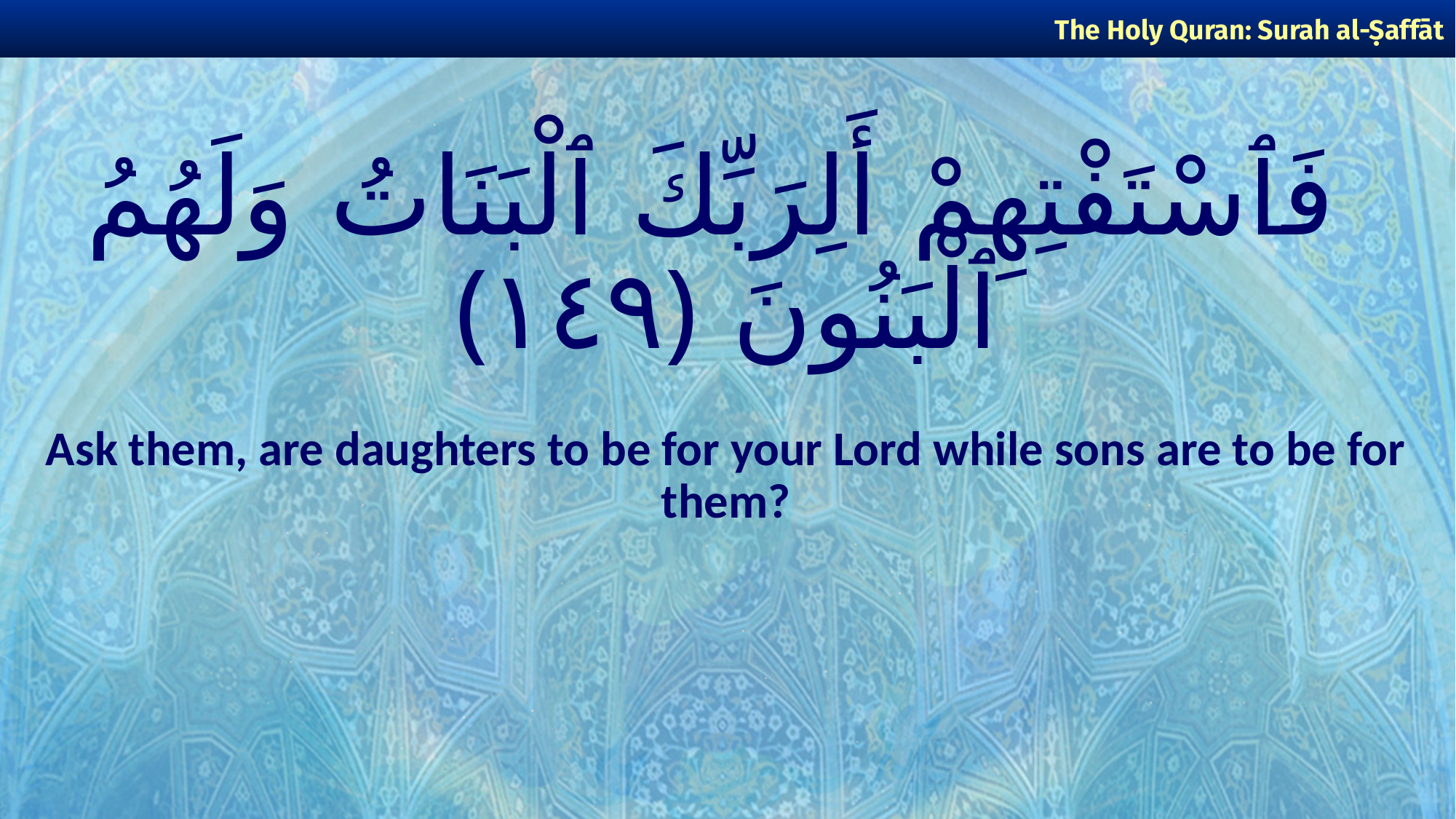

The Holy Quran: Surah al-Ṣaffāt
# فَٱسْتَفْتِهِمْ أَلِرَبِّكَ ٱلْبَنَاتُ وَلَهُمُ ٱلْبَنُونَ ﴿١٤٩﴾
Ask them, are daughters to be for your Lord while sons are to be for them?